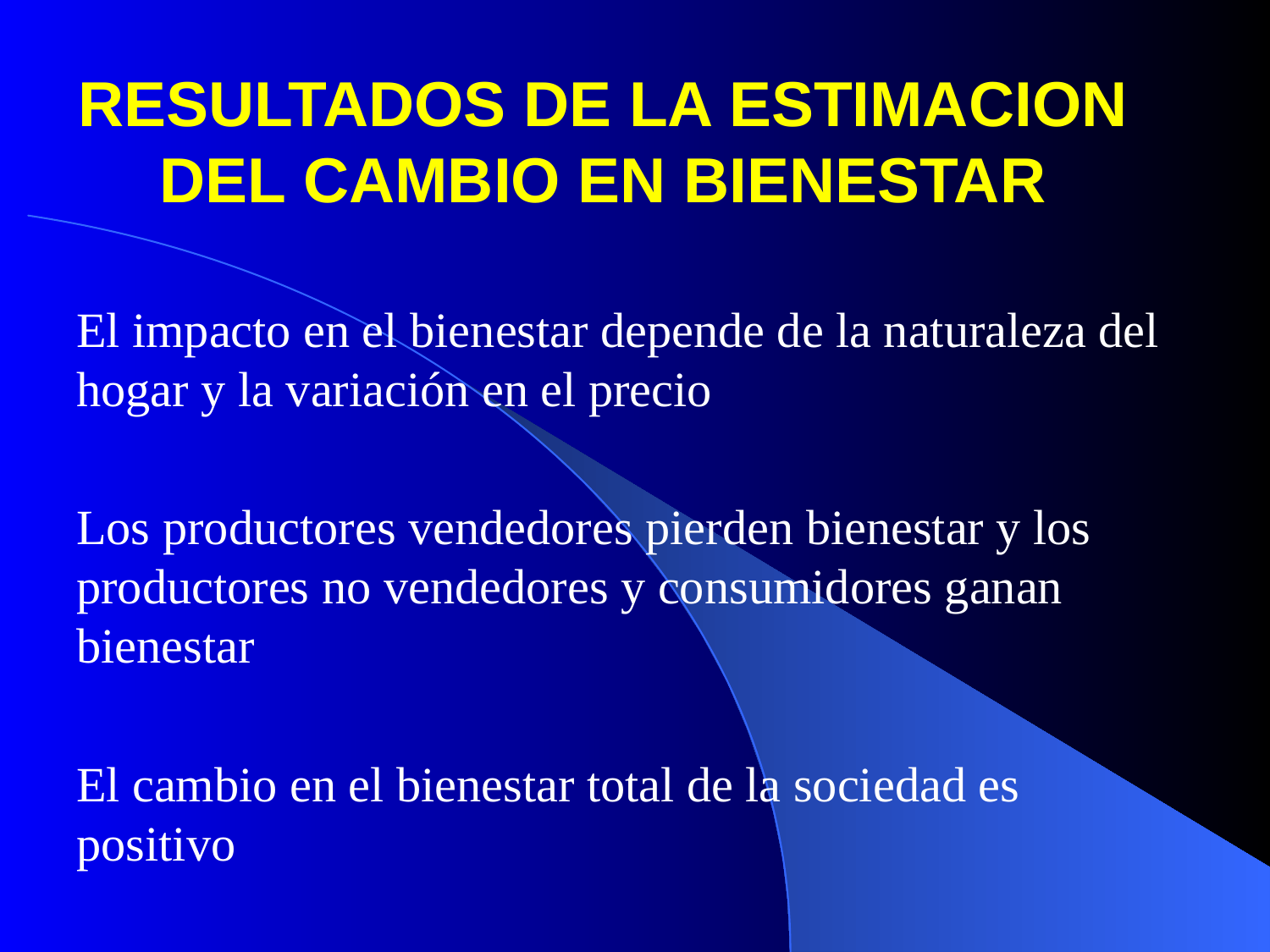

# RESULTADOS DE LA ESTIMACION DEL CAMBIO EN BIENESTAR
El impacto en el bienestar depende de la naturaleza del hogar y la variación en el precio

Los productores vendedores pierden bienestar y los productores no vendedores y consumidores ganan bienestar

El cambio en el bienestar total de la sociedad es positivo